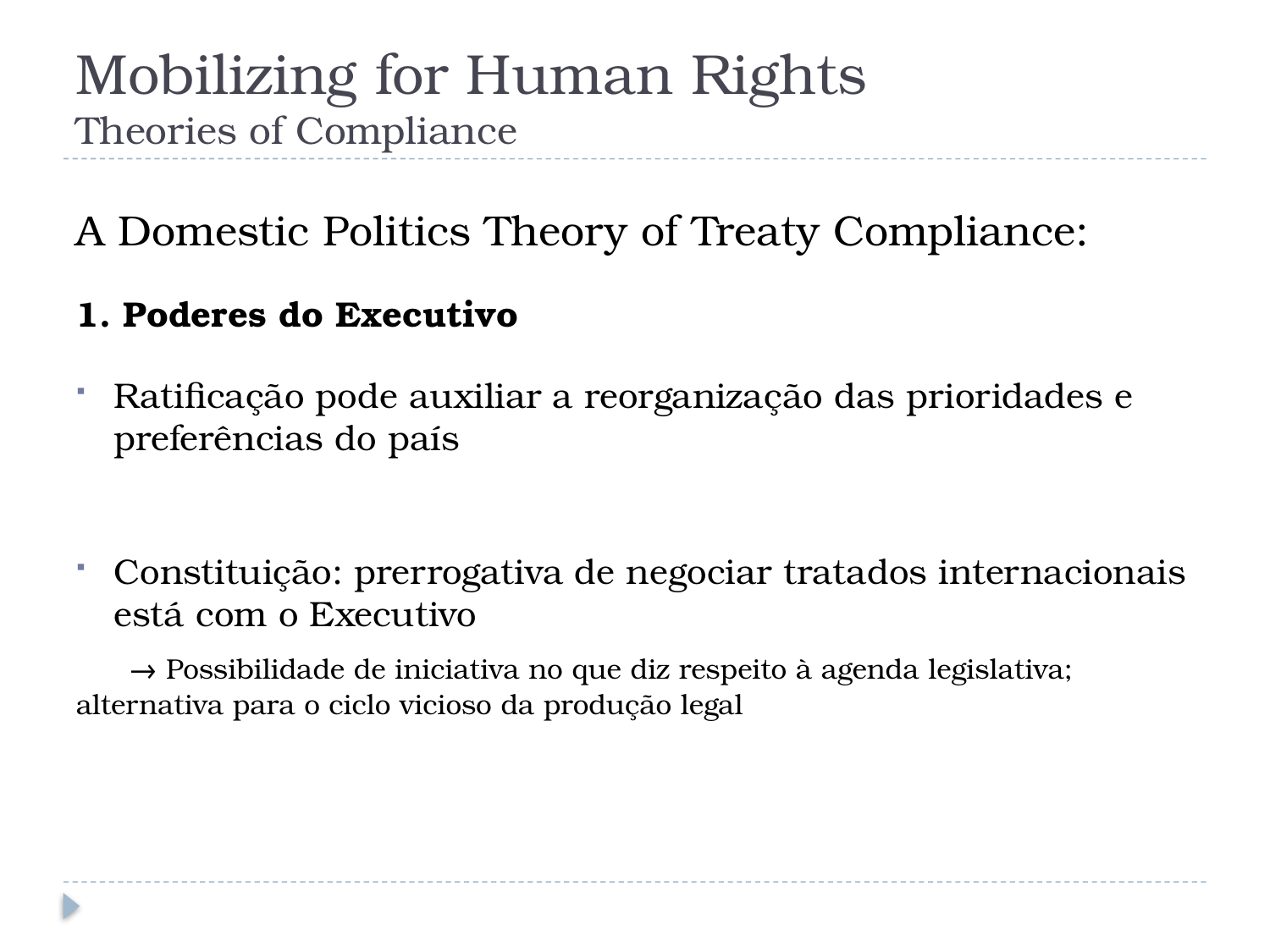

# Mobilizing for Human Rights Theories of Compliance

A Domestic Politics Theory of Treaty Compliance:

1. Poderes do Executivo

Ratificação pode auxiliar a reorganização das prioridades e preferências do país

Constituição: prerrogativa de negociar tratados internacionais está com o Executivo
     → Possibilidade de iniciativa no que diz respeito à agenda legislativa; 	alternativa para o ciclo vicioso da produção legal